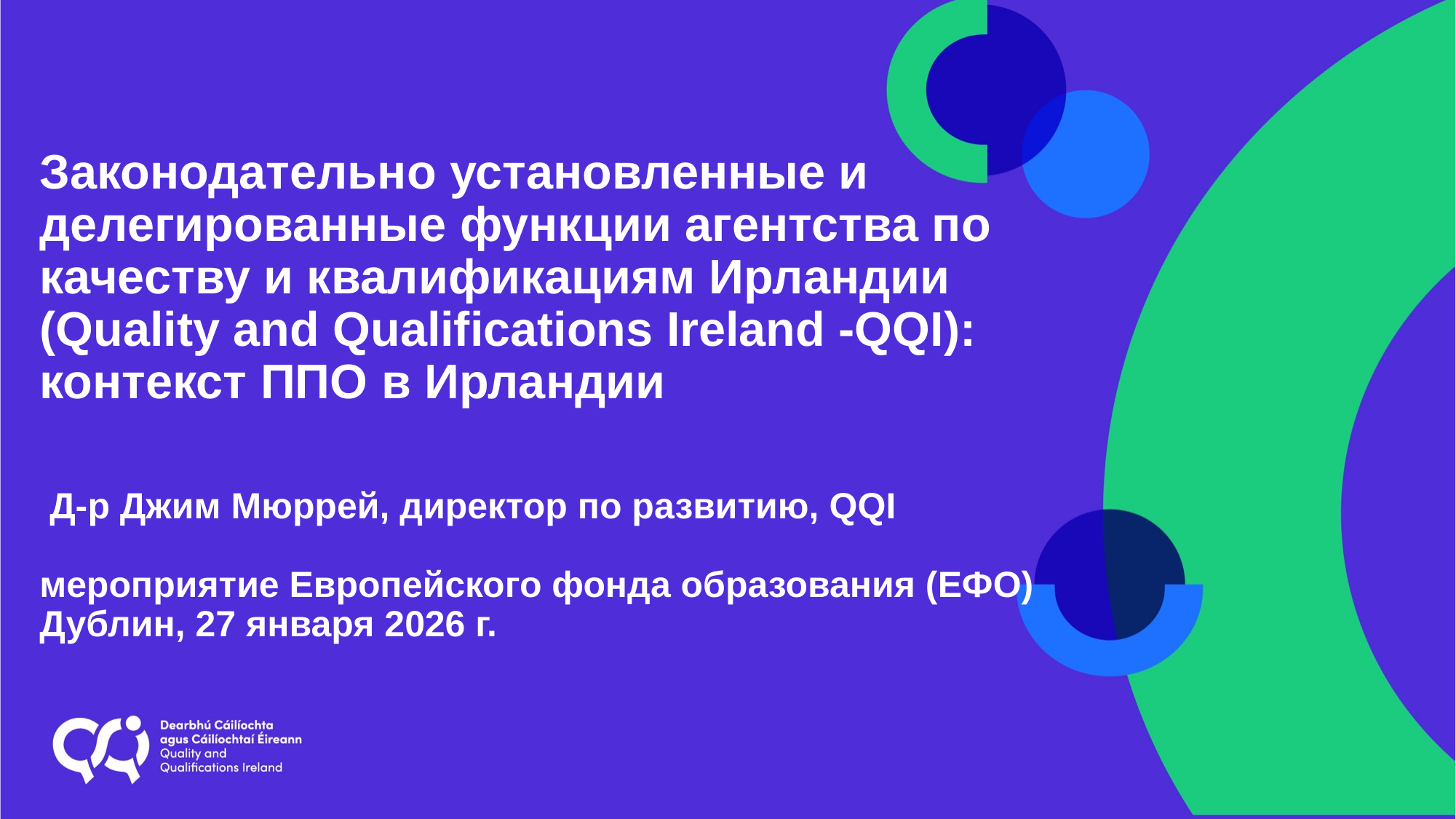

# Законодательно установленные и делегированные функции агентства по качеству и квалификациям Ирландии (Quality and Qualifications Ireland -QQI): контекст ППО в Ирландии Д-р Джим Мюррей, директор по развитию, QQI мероприятие Европейского фонда образования (ЕФО) Дублин, 27 января 2026 г.